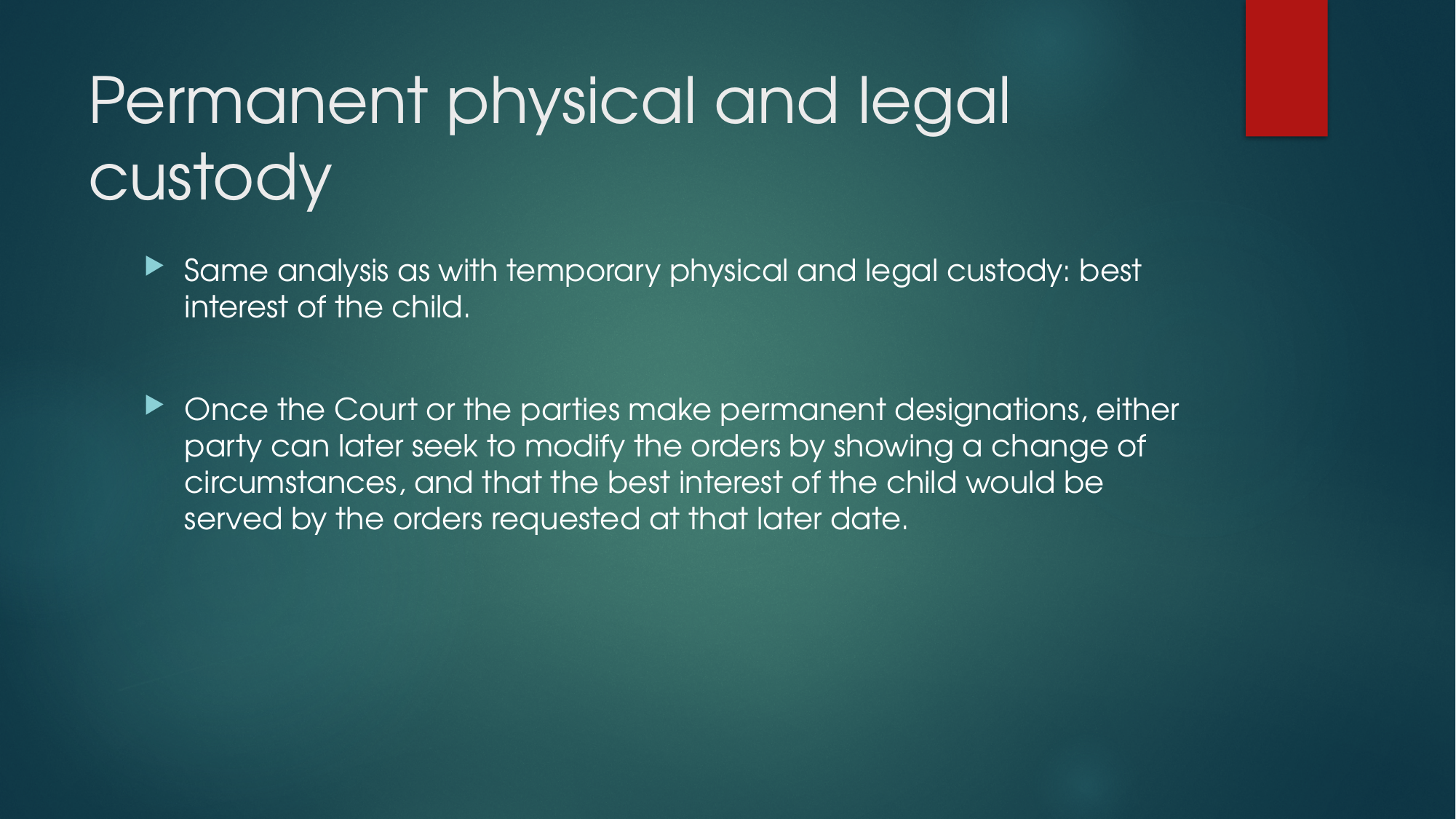

# Permanent physical and legal custody
Same analysis as with temporary physical and legal custody: best interest of the child.

Once the Court or the parties make permanent designations, either party can later seek to modify the orders by showing a change of circumstances, and that the best interest of the child would be served by the orders requested at that later date.